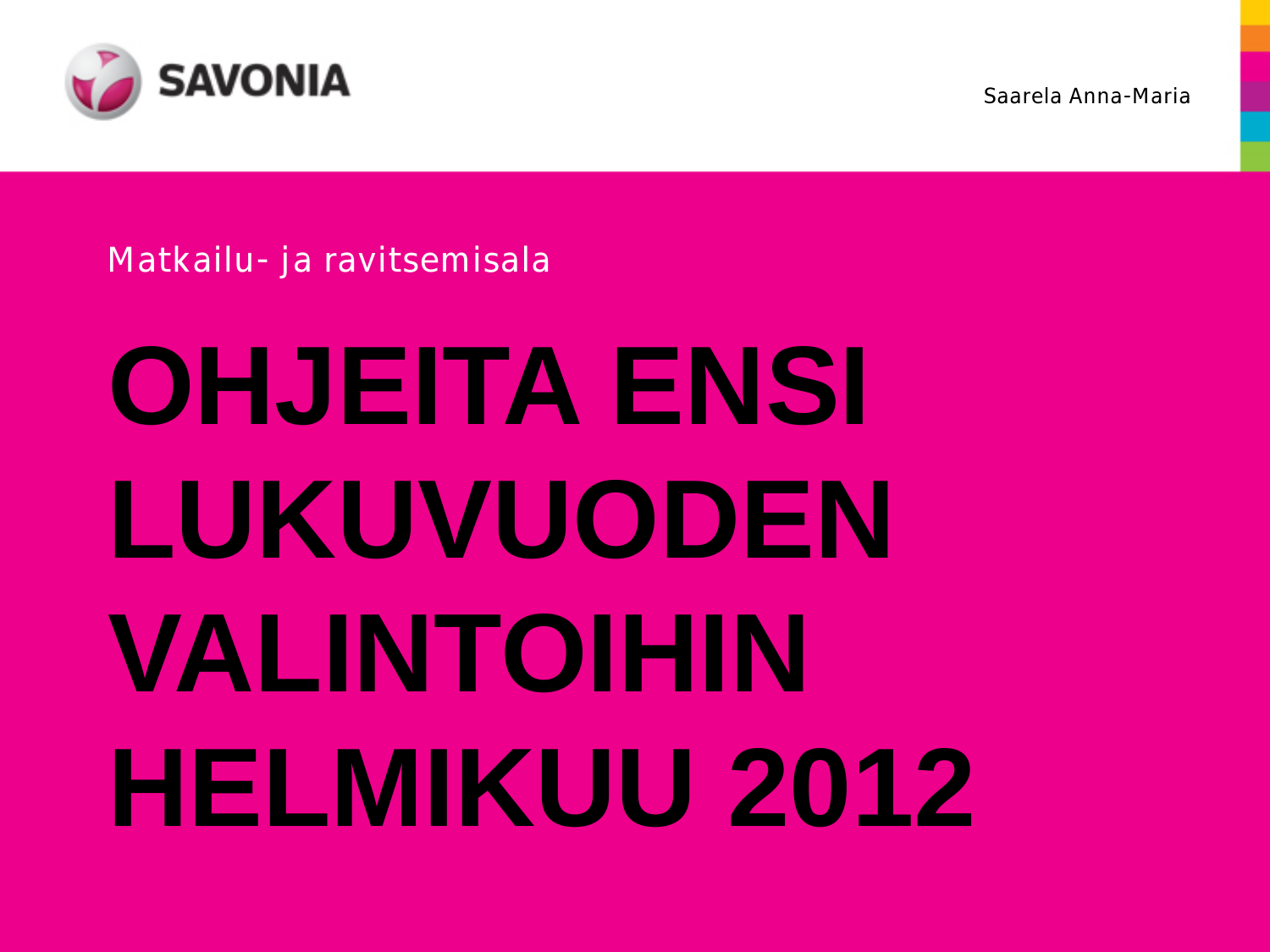

Saarela Anna-Maria
Matkailu- ja ravitsemisala
# OHJEITA ENSI LUKUVUODEN VALINTOIHIN HELMIKUU 2012